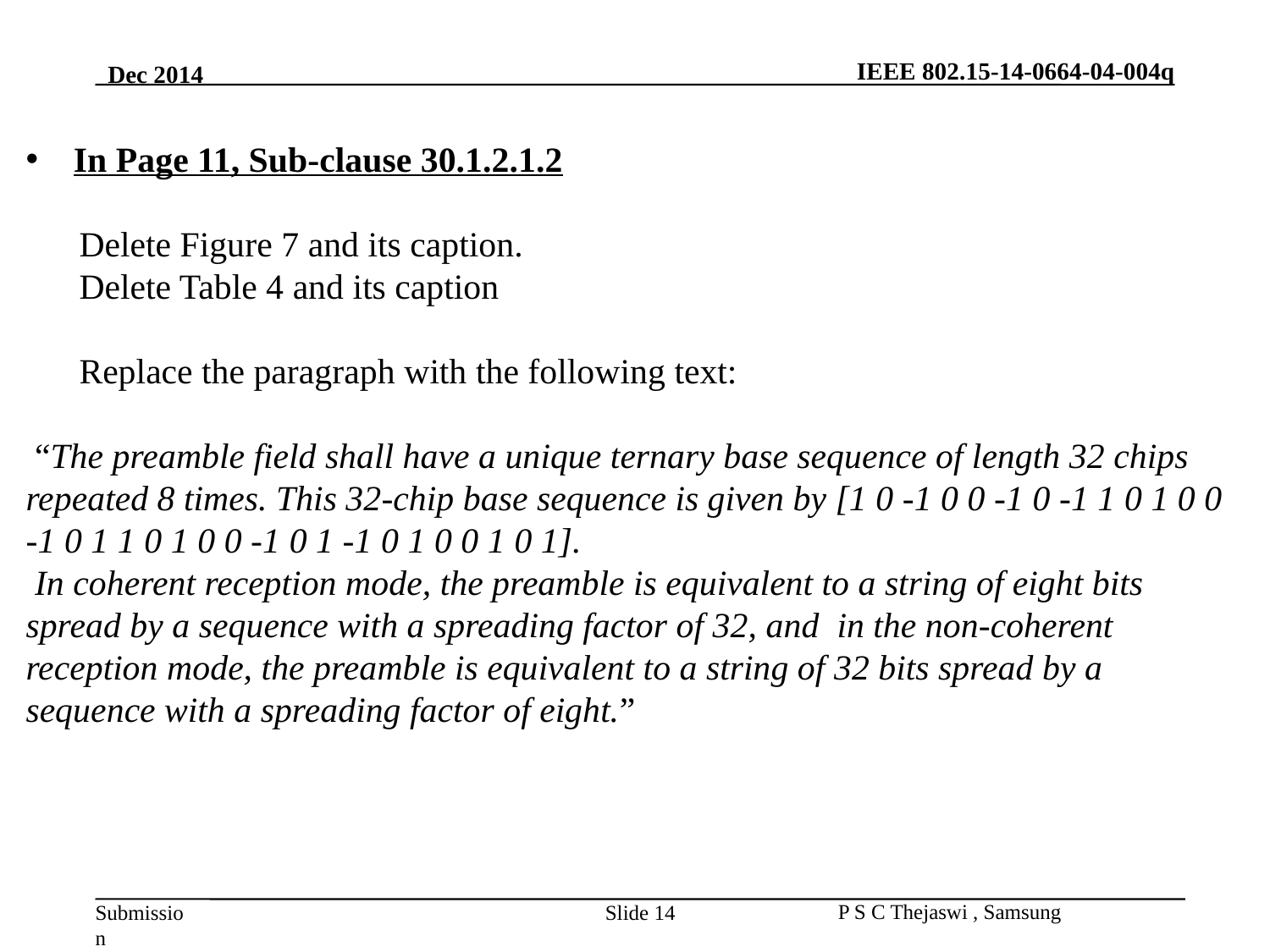

In Page 11, Sub-clause 30.1.2.1.2

      Delete Figure 7 and its caption.
      Delete Table 4 and its caption

      Replace the paragraph with the following text:

 “The preamble field shall have a unique ternary base sequence of length 32 chips repeated 8 times. This 32-chip base sequence is given by [1 0 -1 0 0 -1 0 -1 1 0 1 0 0 -1 0 1 1 0 1 0 0 -1 0 1 -1 0 1 0 0 1 0 1].
 In coherent reception mode, the preamble is equivalent to a string of eight bits spread by a sequence with a spreading factor of 32, and  in the non-coherent reception mode, the preamble is equivalent to a string of 32 bits spread by a sequence with a spreading factor of eight.”

Slide 14